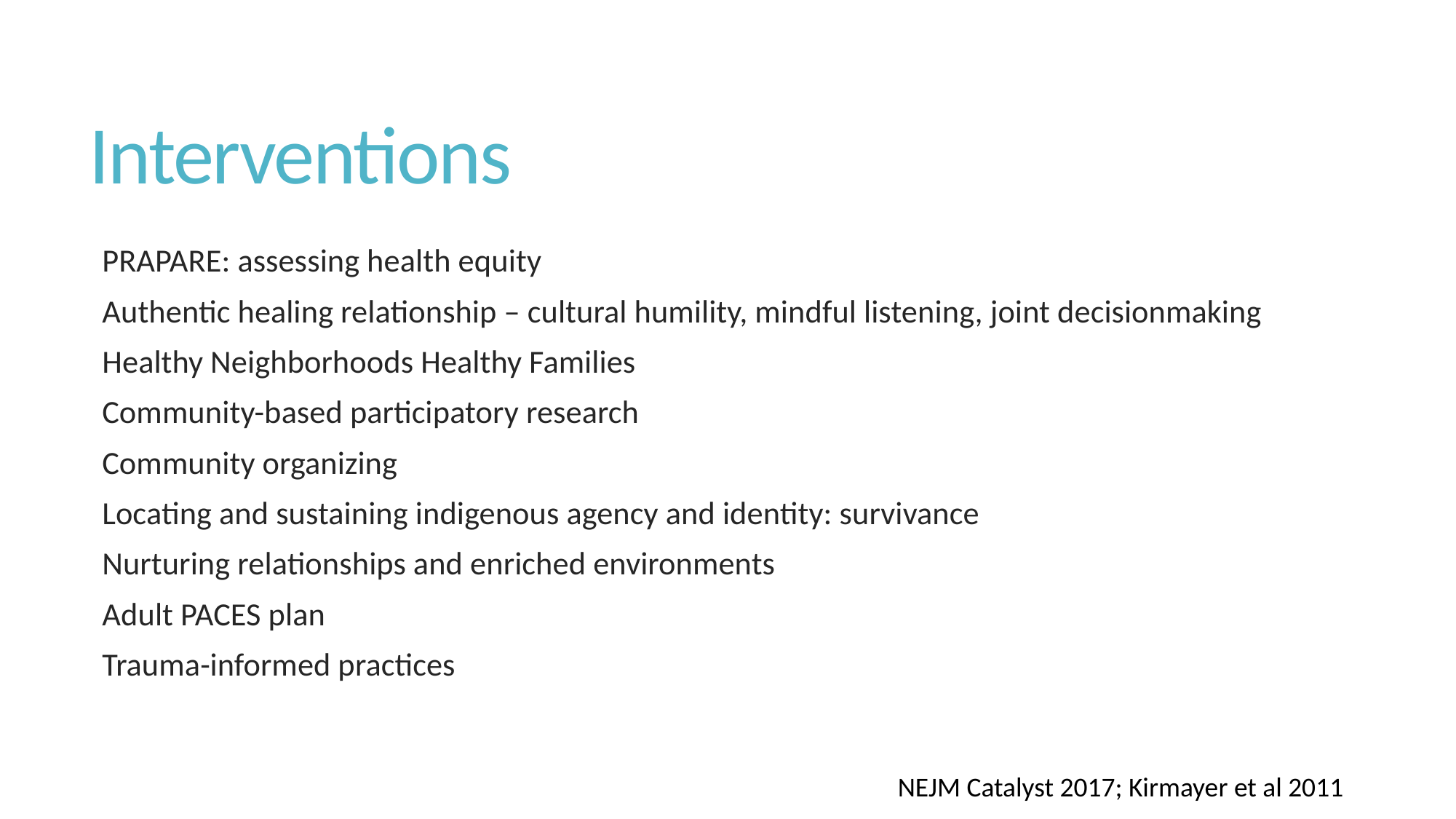

# Interventions
PRAPARE: assessing health equity
Authentic healing relationship – cultural humility, mindful listening, joint decisionmaking
Healthy Neighborhoods Healthy Families
Community-based participatory research
Community organizing
Locating and sustaining indigenous agency and identity: survivance
Nurturing relationships and enriched environments
Adult PACES plan
Trauma-informed practices
NEJM Catalyst 2017; Kirmayer et al 2011